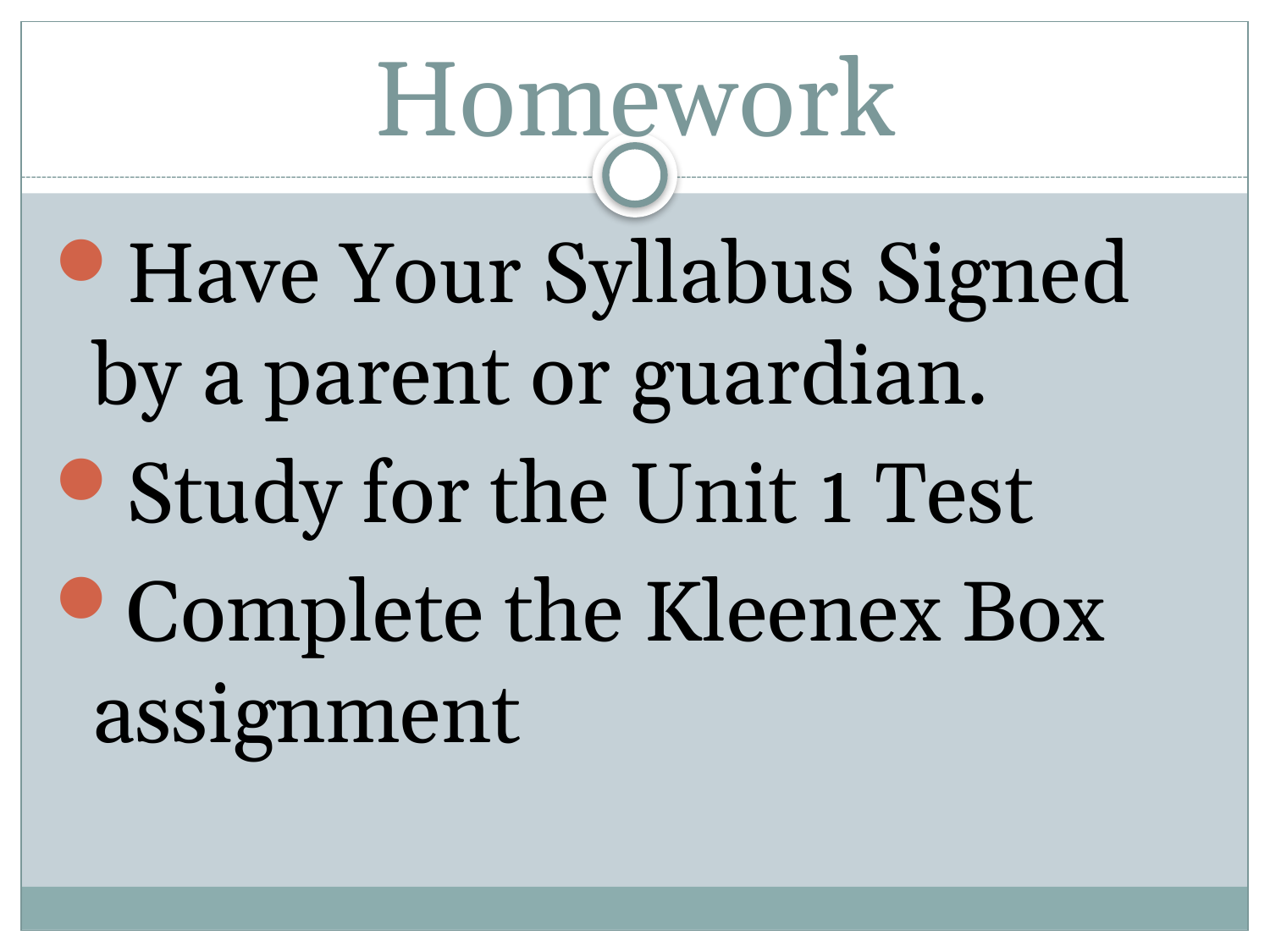

# Homework
Have Your Syllabus Signed by a parent or guardian.
Study for the Unit 1 Test
Complete the Kleenex Box assignment